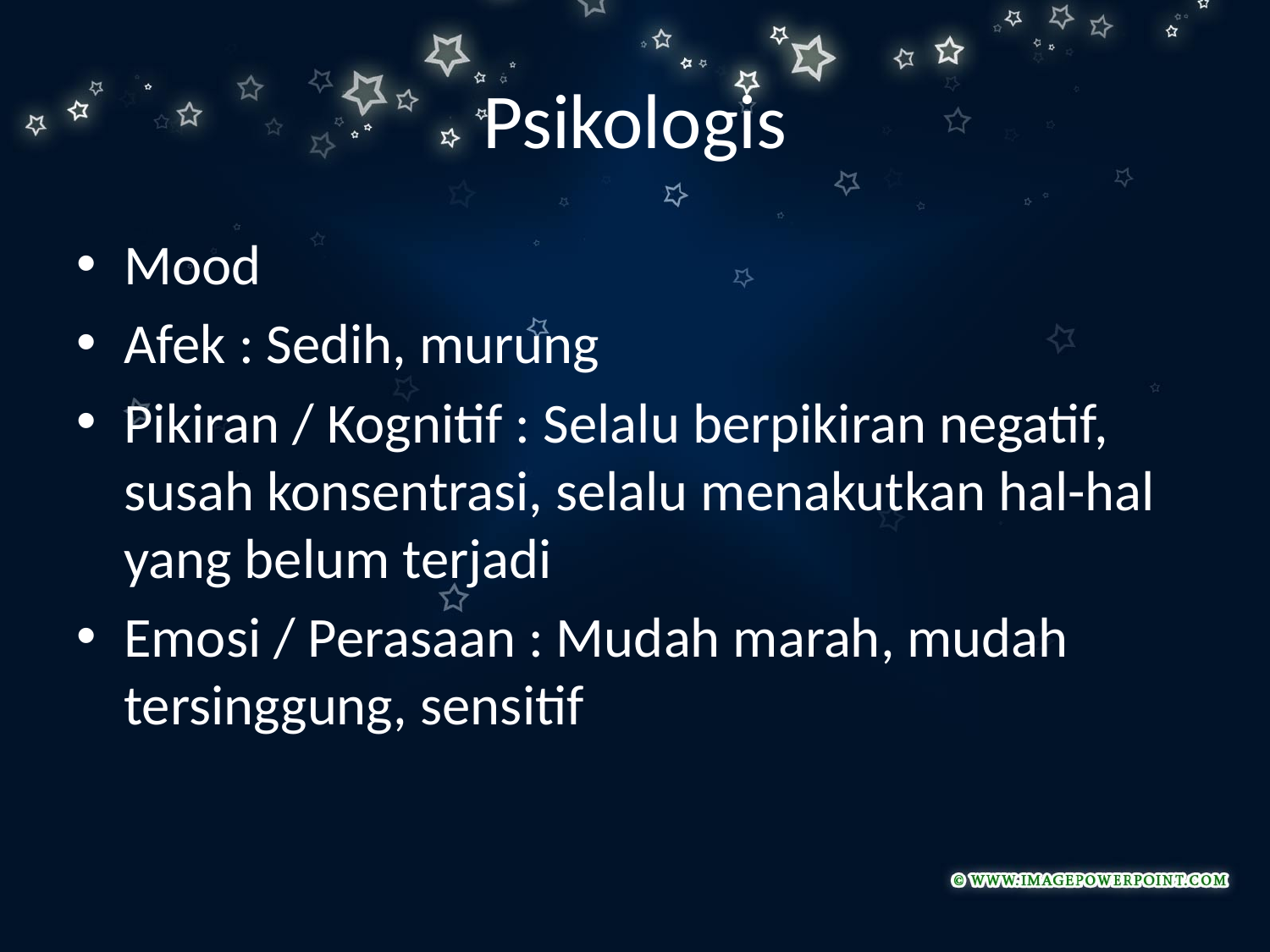

# Psikologis
Mood
Afek : Sedih, murung
Pikiran / Kognitif : Selalu berpikiran negatif, susah konsentrasi, selalu menakutkan hal-hal yang belum terjadi
Emosi / Perasaan : Mudah marah, mudah tersinggung, sensitif